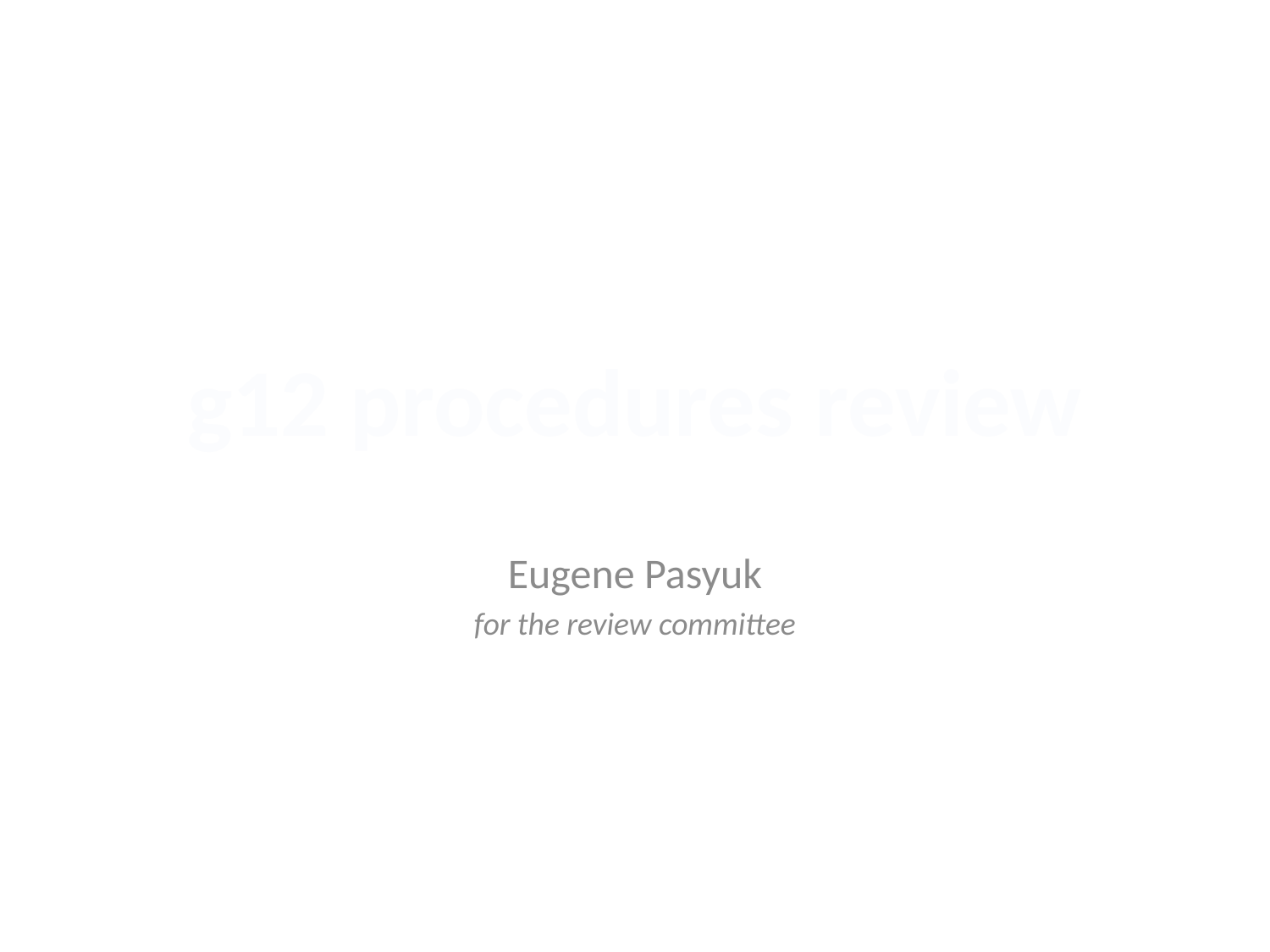

# g12 procedures review
Eugene Pasyuk
for the review committee